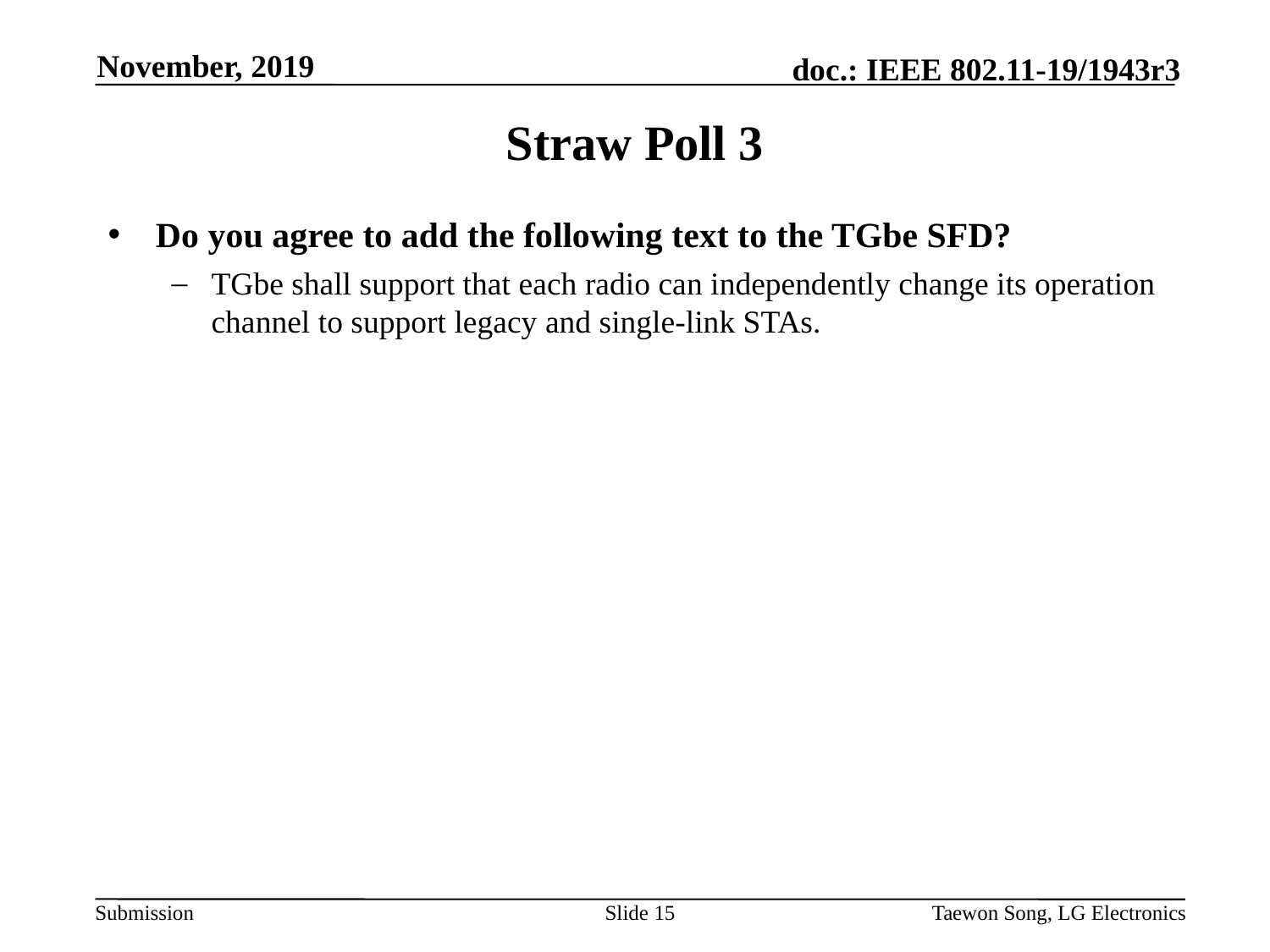

November, 2019
# Straw Poll 3
Do you agree to add the following text to the TGbe SFD?
TGbe shall support that each radio can independently change its operation channel to support legacy and single-link STAs.
Slide 15
Taewon Song, LG Electronics